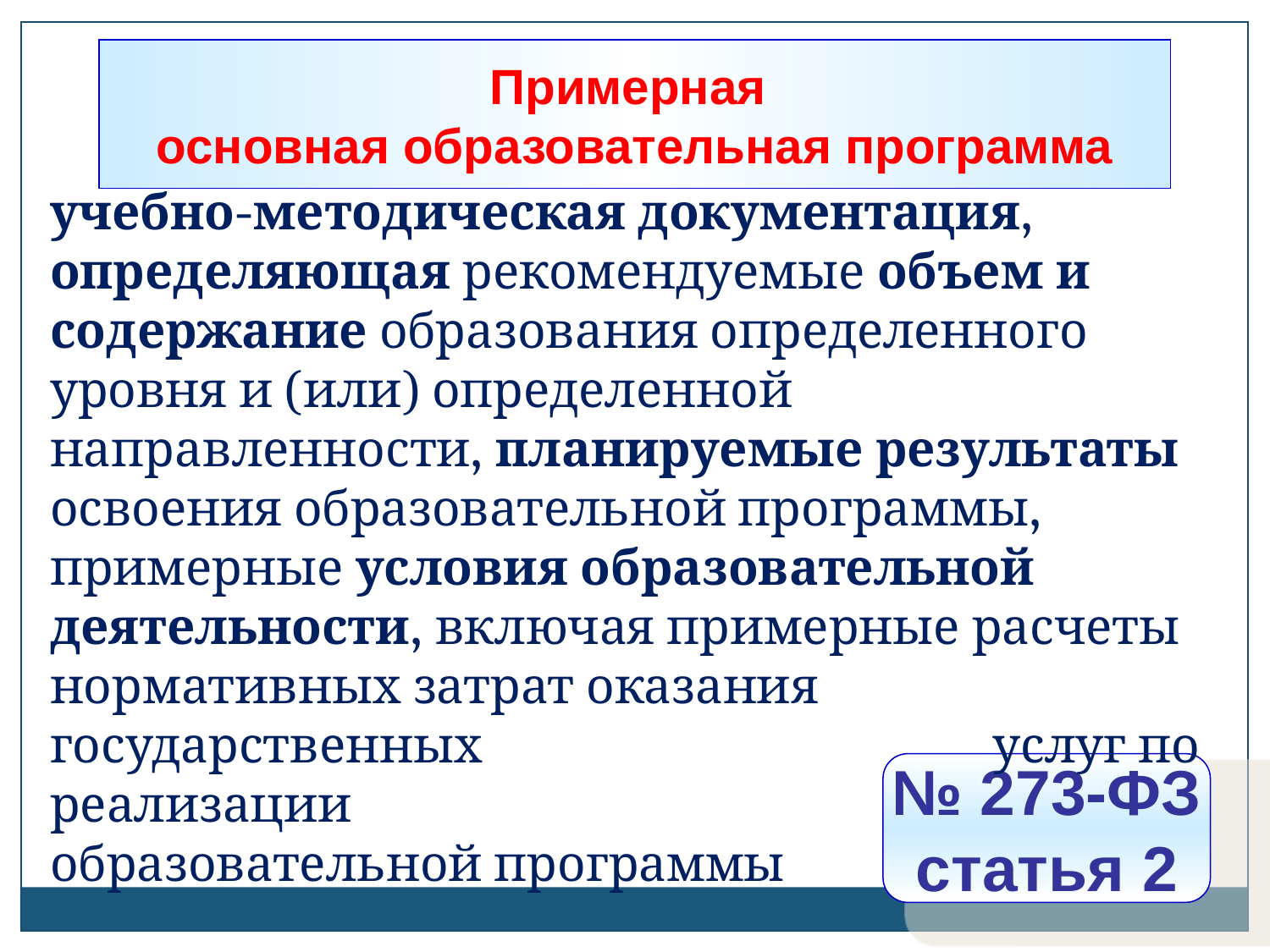

Примерная
основная образовательная программа

учебно-методическая документация, определяющая рекомендуемые объем и содержание образования определенного уровня и (или) определенной направленности, планируемые результаты освоения образовательной программы, примерные условия образовательной деятельности, включая примерные расчеты нормативных затрат оказания государственных                                           услуг по реализации                                         образовательной программы

№ 273-ФЗ
статья 2